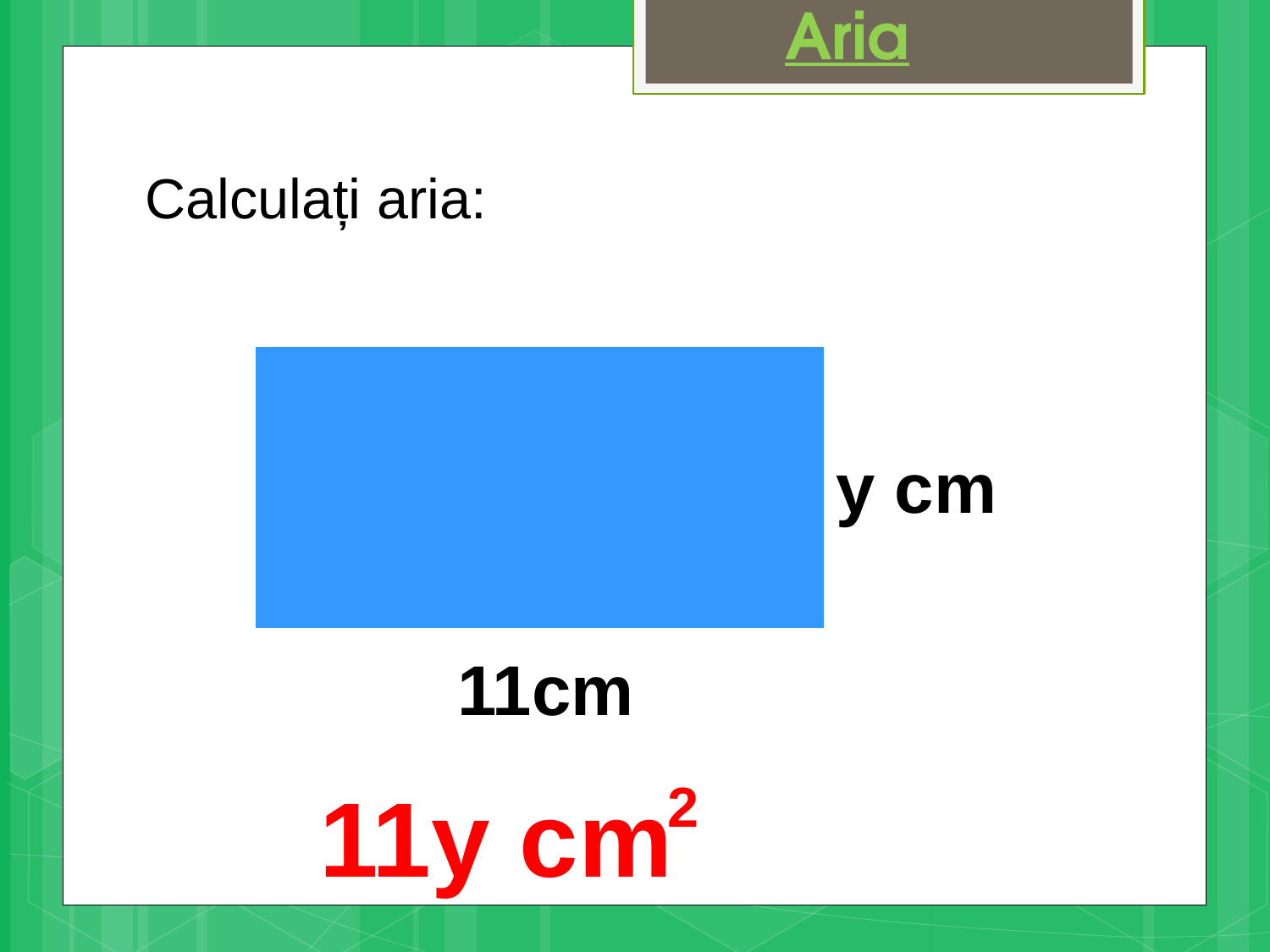

Aria
Calculați aria:

y cm
11cm
11y cm
2